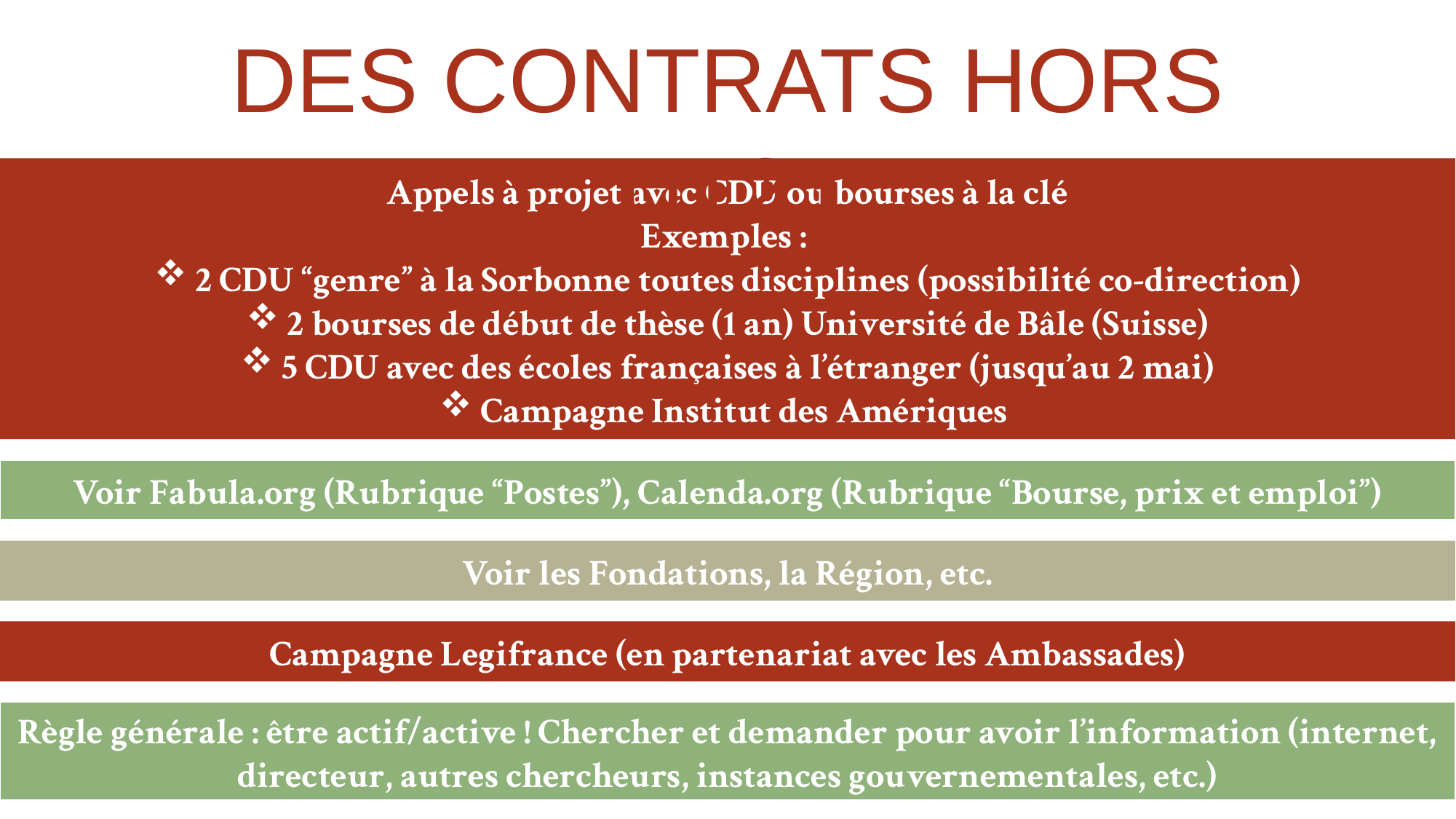

DES CONTRATS HORS UT2J
Appels à projet avec CDU ou bourses à la clé
Exemples :
2 CDU “genre” à la Sorbonne toutes disciplines (possibilité co-direction)
2 bourses de début de thèse (1 an) Université de Bâle (Suisse)
5 CDU avec des écoles françaises à l’étranger (jusqu’au 2 mai)
Campagne Institut des Amériques
Voir Fabula.org (Rubrique “Postes”), Calenda.org (Rubrique “Bourse, prix et emploi”)
Voir les Fondations, la Région, etc.
Campagne Legifrance (en partenariat avec les Ambassades)
Règle générale : être actif/active ! Chercher et demander pour avoir l’information (internet, directeur, autres chercheurs, instances gouvernementales, etc.)